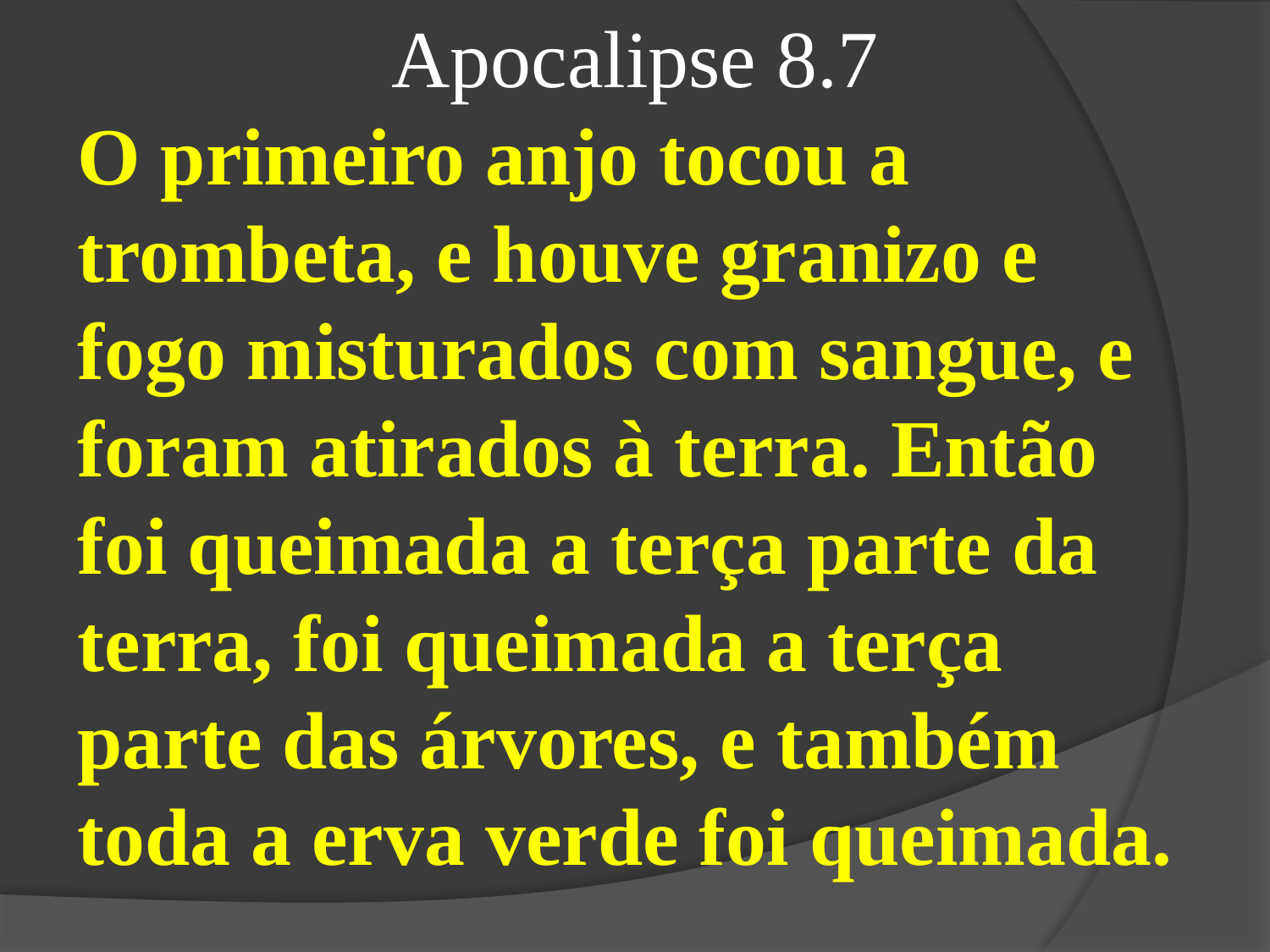

Apocalipse 8.7
O primeiro anjo tocou a trombeta, e houve granizo e fogo misturados com sangue, e foram atirados à terra. Então foi queimada a terça parte da terra, foi queimada a terça parte das árvores, e também toda a erva verde foi queimada.